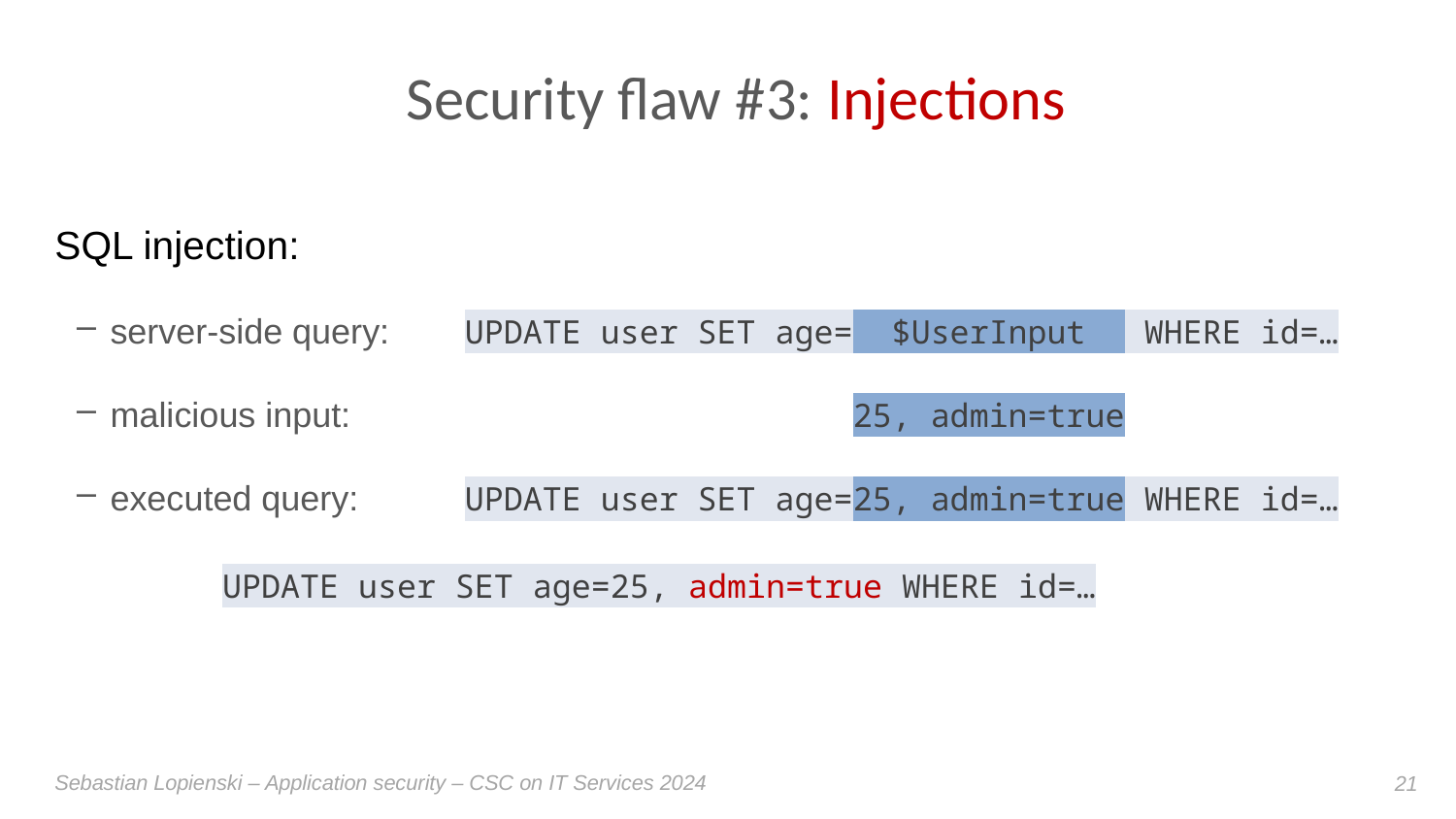

# Security flaw #3: Injections

SQL injection:
server-side query:	UPDATE user SET age=  $UserInput   WHERE id=…
malicious input:	                    25, admin=true
executed query:	UPDATE user SET age=25, admin=true WHERE id=…
	UPDATE user SET age=25, admin=true WHERE id=…
Sebastian Lopienski – Application security – CSC on IT Services 2024
21